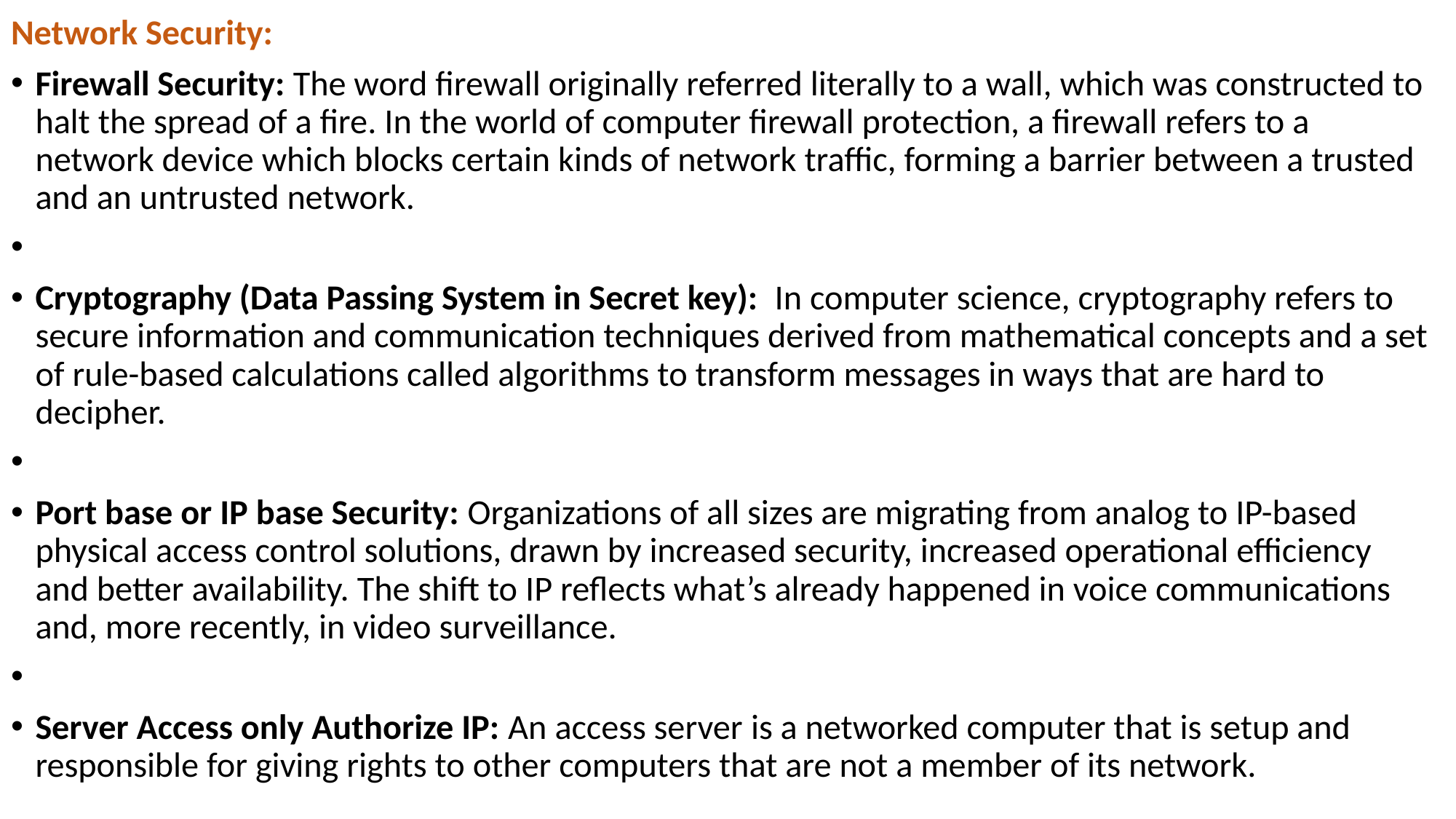

Network Security:
Firewall Security: The word firewall originally referred literally to a wall, which was constructed to halt the spread of a fire. In the world of computer firewall protection, a firewall refers to a network device which blocks certain kinds of network traffic, forming a barrier between a trusted and an untrusted network.

Cryptography (Data Passing System in Secret key):  In computer science, cryptography refers to secure information and communication techniques derived from mathematical concepts and a set of rule-based calculations called algorithms to transform messages in ways that are hard to decipher.

Port base or IP base Security: Organizations of all sizes are migrating from analog to IP-based physical access control solutions, drawn by increased security, increased operational efficiency and better availability. The shift to IP reflects what’s already happened in voice communications and, more recently, in video surveillance.

Server Access only Authorize IP: An access server is a networked computer that is setup and responsible for giving rights to other computers that are not a member of its network.

#